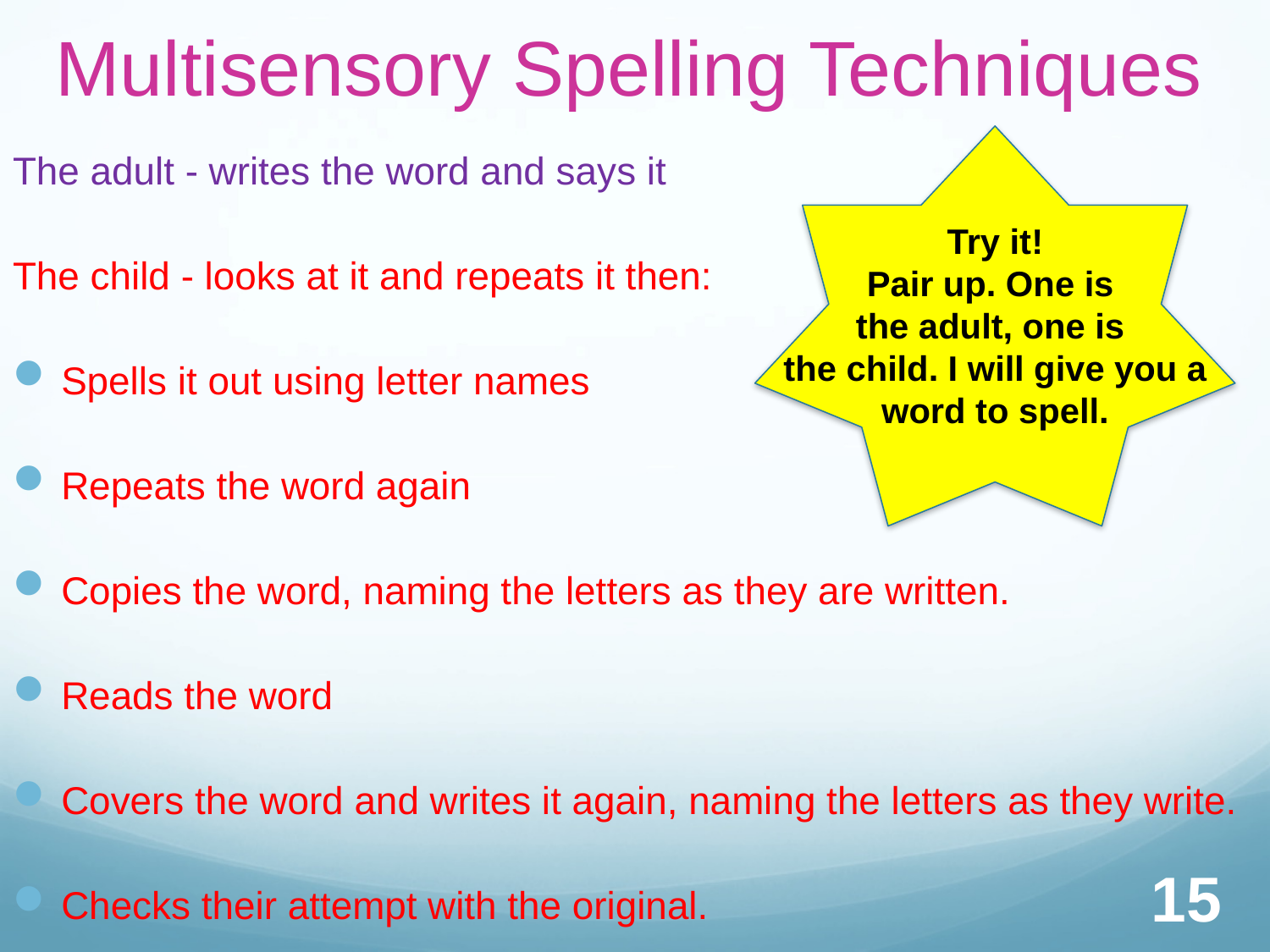

# Multisensory Spelling Techniques
The adult - writes the word and says it
The child - looks at it and repeats it then:
Spells it out using letter names
Repeats the word again
Copies the word, naming the letters as they are written.
Reads the word
Covers the word and writes it again, naming the letters as they write.
Checks their attempt with the original.

Try it!
Pair up. One is
the adult, one is
the child. I will give you a word to spell.
15